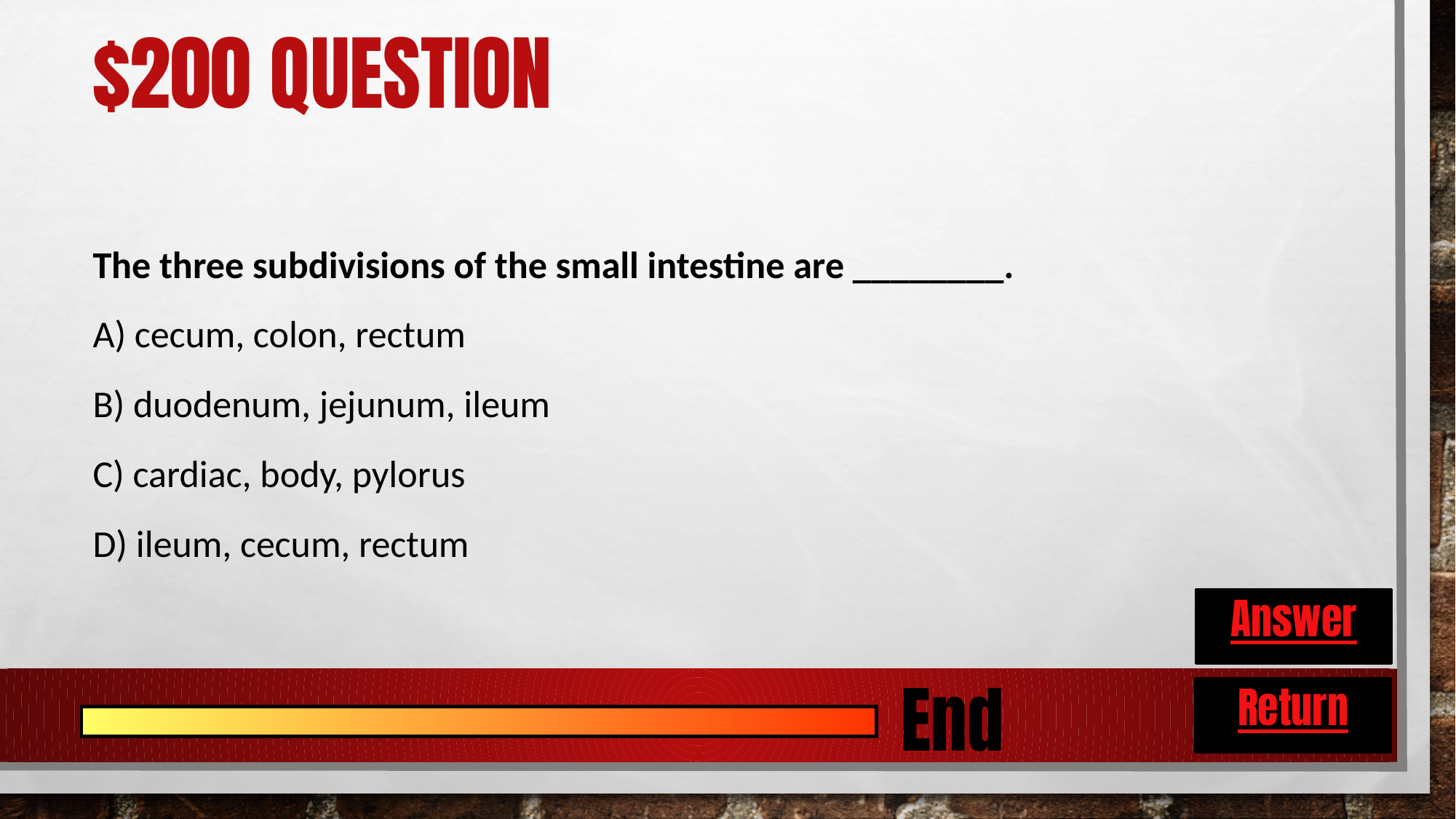

# $200 Question
The three subdivisions of the small intestine are ________.
A) cecum, colon, rectum
B) duodenum, jejunum, ileum
C) cardiac, body, pylorus
D) ileum, cecum, rectum
Answer
End
Return